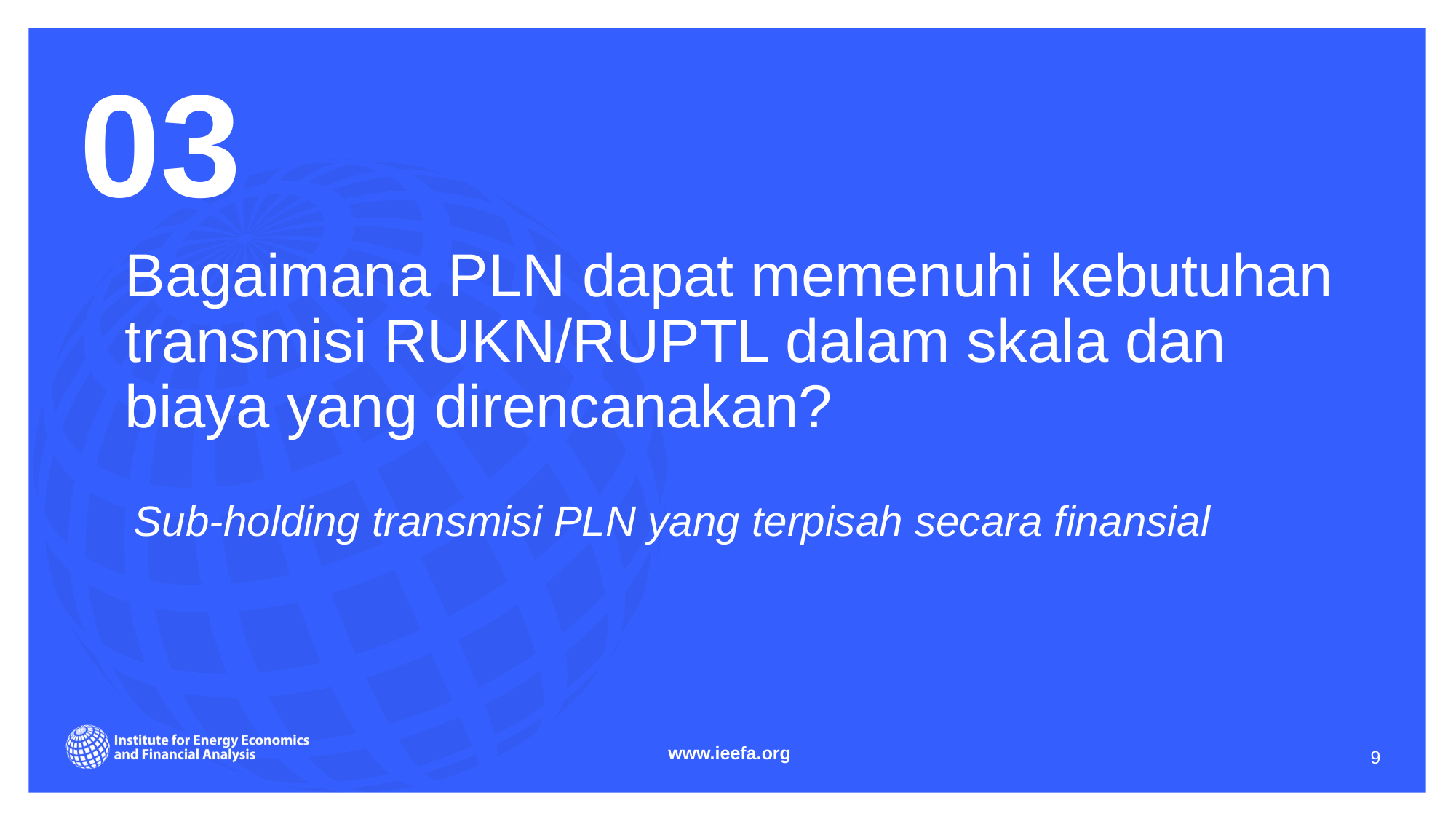

03
Bagaimana PLN dapat memenuhi kebutuhan transmisi RUKN/RUPTL dalam skala dan biaya yang direncanakan?
Sub-holding transmisi PLN yang terpisah secara finansial
www.ieefa.org
9